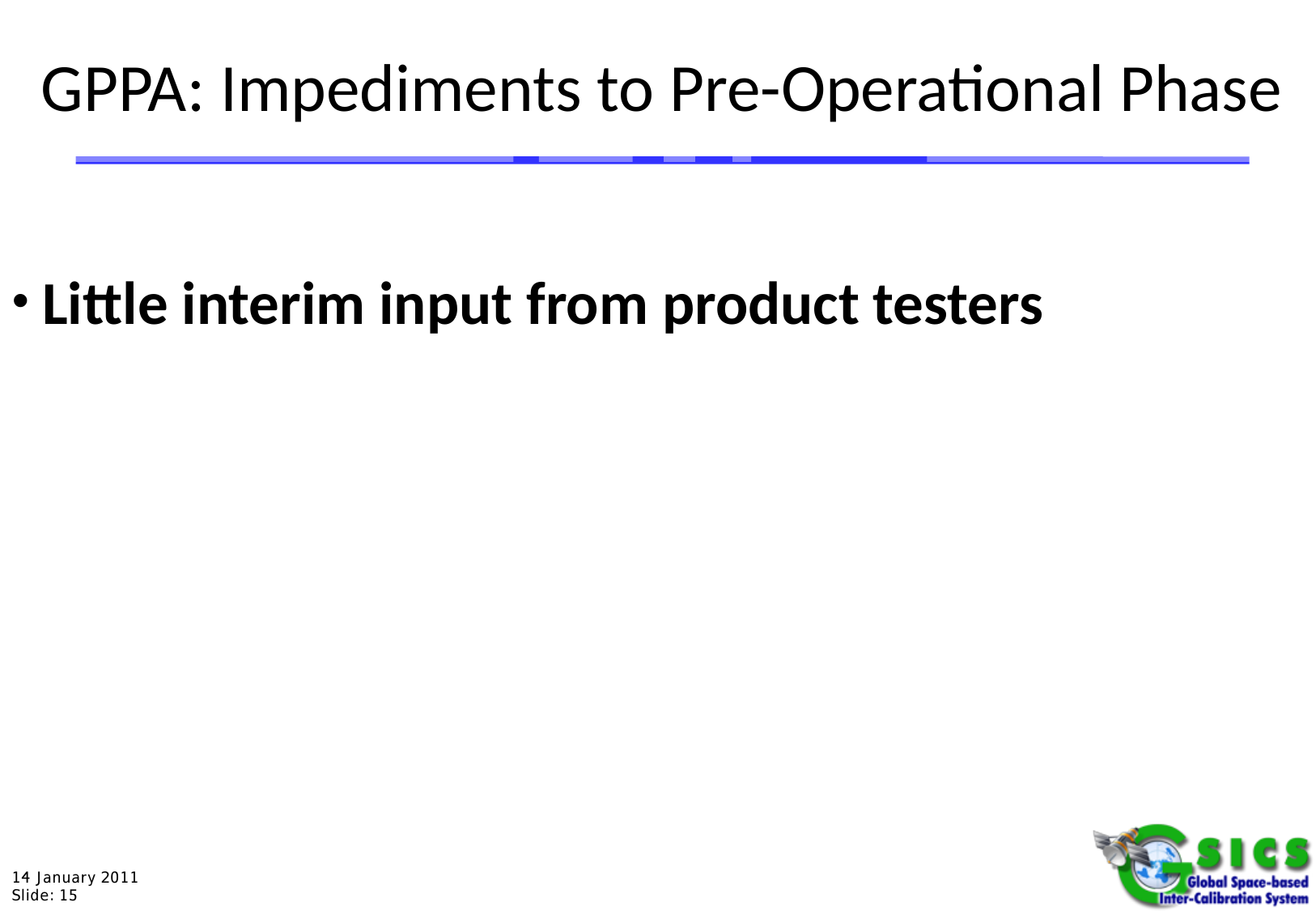

# GPPA: Impediments to Pre-Operational Phase
Little interim input from product testers